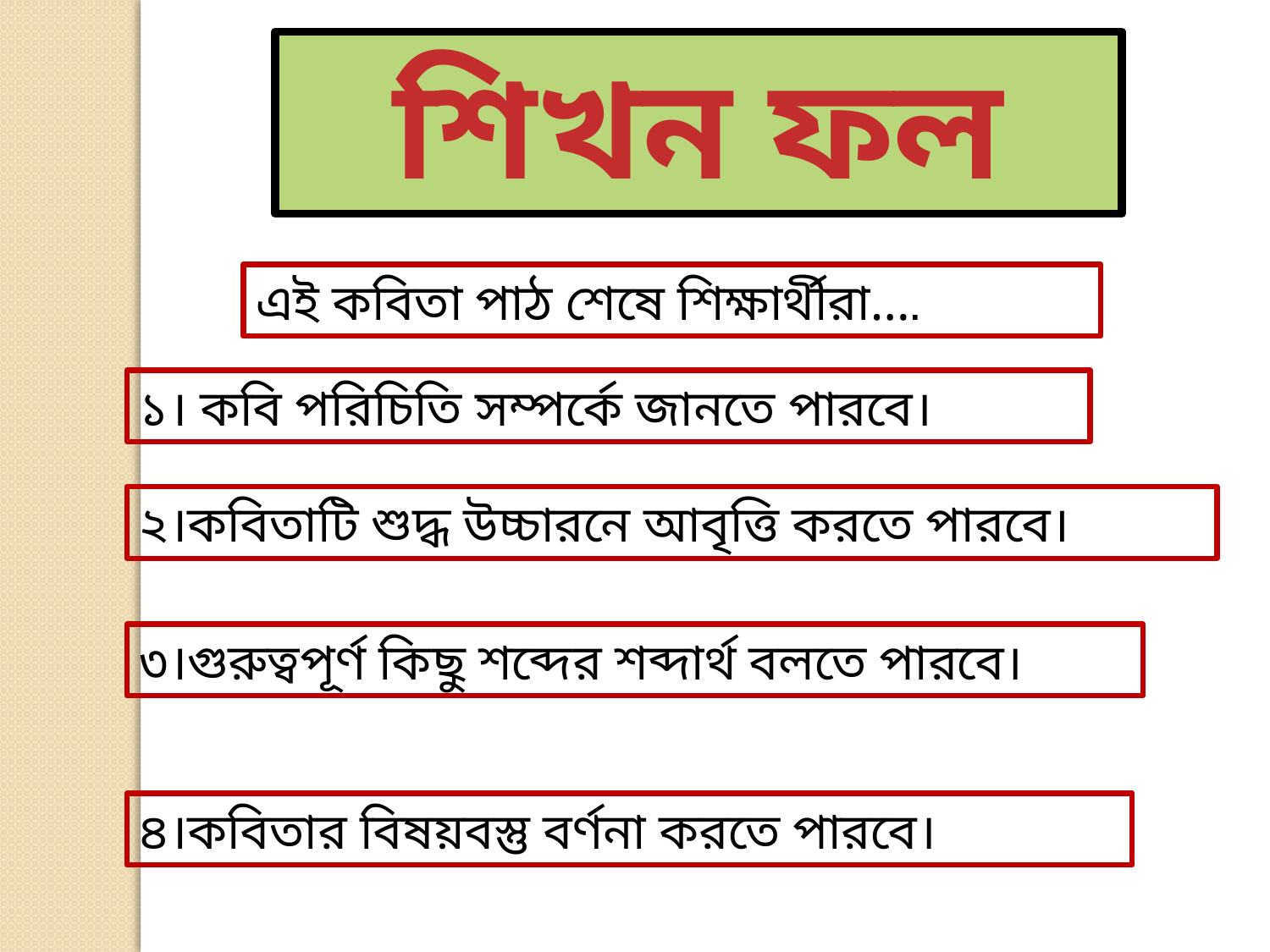

শিখন ফল
এই কবিতা পাঠ শেষে শিক্ষার্থীরা….
১। কবি পরিচিতি সম্পর্কে জানতে পারবে।
২।কবিতাটি শুদ্ধ উচ্চারনে আবৃত্তি করতে পারবে।
৩।গুরুত্বপূর্ণ কিছু শব্দের শব্দার্থ বলতে পারবে।
৪।কবিতার বিষয়বস্তু বর্ণনা করতে পারবে।